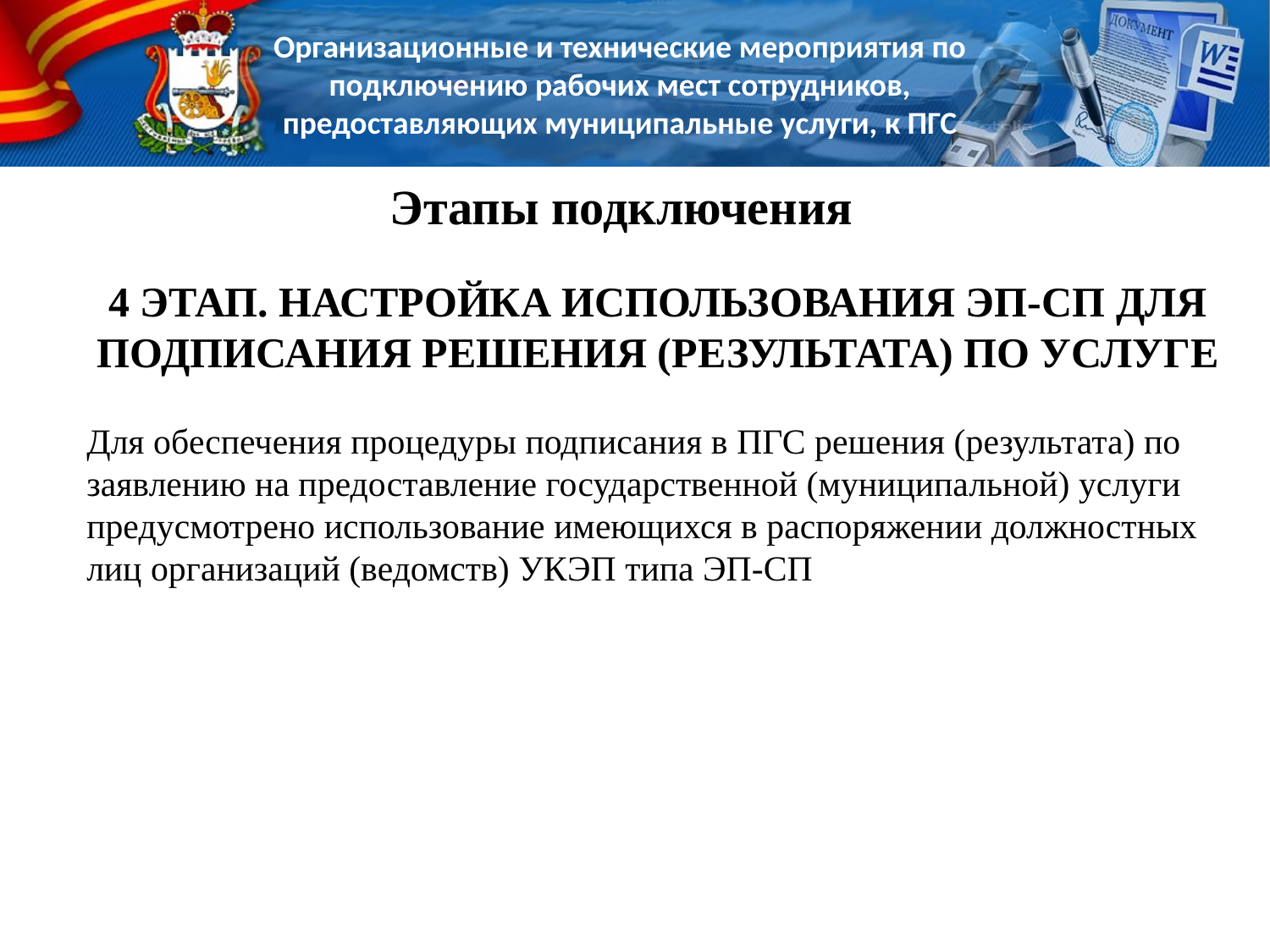

Организационные и технические мероприятия по подключению рабочих мест сотрудников, предоставляющих муниципальные услуги, к ПГС
Этапы подключения
4 ЭТАП. НАСТРОЙКА ИСПОЛЬЗОВАНИЯ ЭП-СП ДЛЯ ПОДПИСАНИЯ РЕШЕНИЯ (РЕЗУЛЬТАТА) ПО УСЛУГЕ
Для обеспечения процедуры подписания в ПГС решения (результата) по заявлению на предоставление государственной (муниципальной) услуги предусмотрено использование имеющихся в распоряжении должностных лиц организаций (ведомств) УКЭП типа ЭП-СП